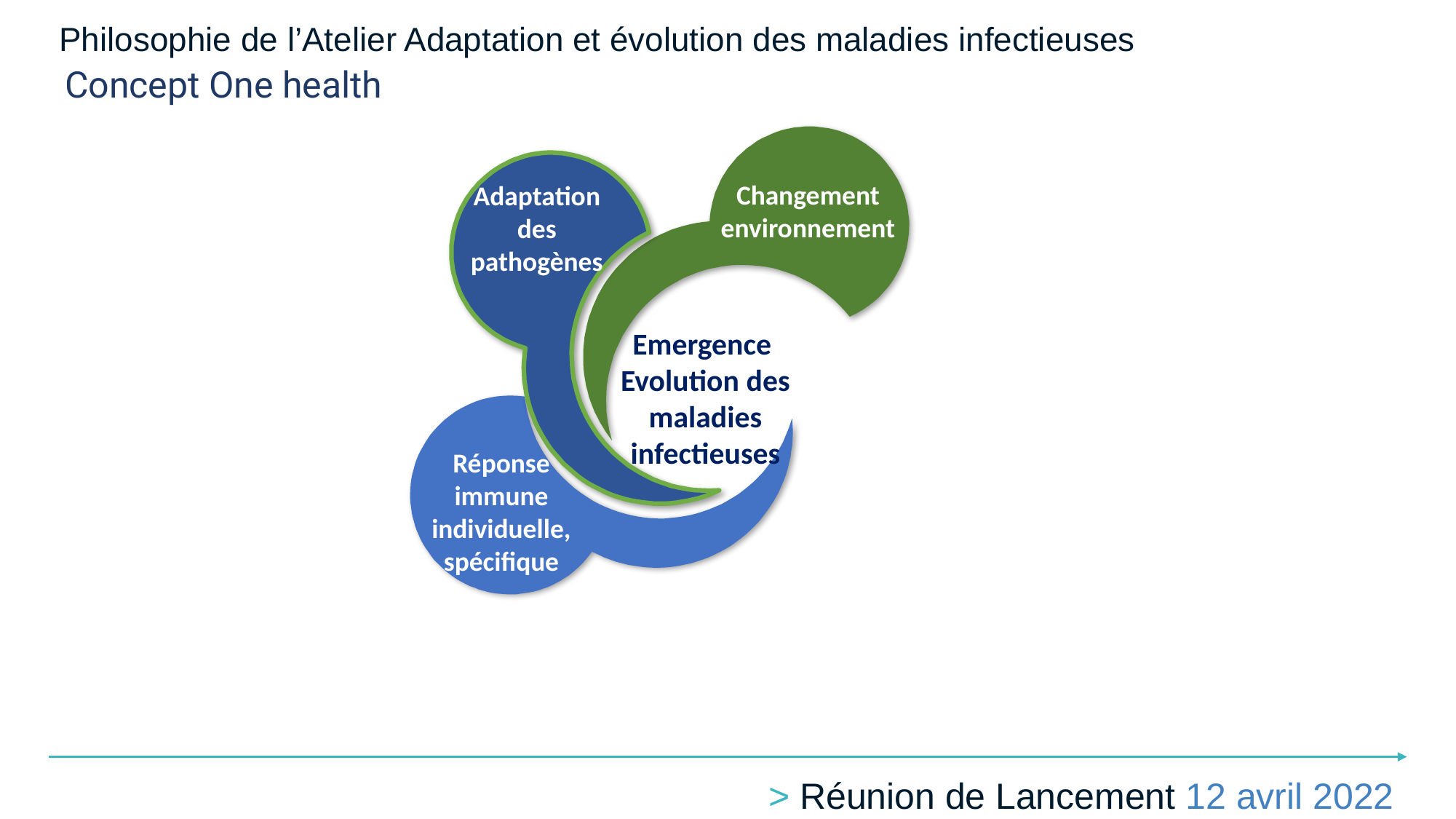

Philosophie de l’Atelier Adaptation et évolution des maladies infectieuses
Concept One health

Changement environnement
Adaptation des pathogènes
Emergence
Evolution des maladies infectieuses

Réponse immune individuelle, spécifique

# > Réunion de Lancement 12 avril 2022